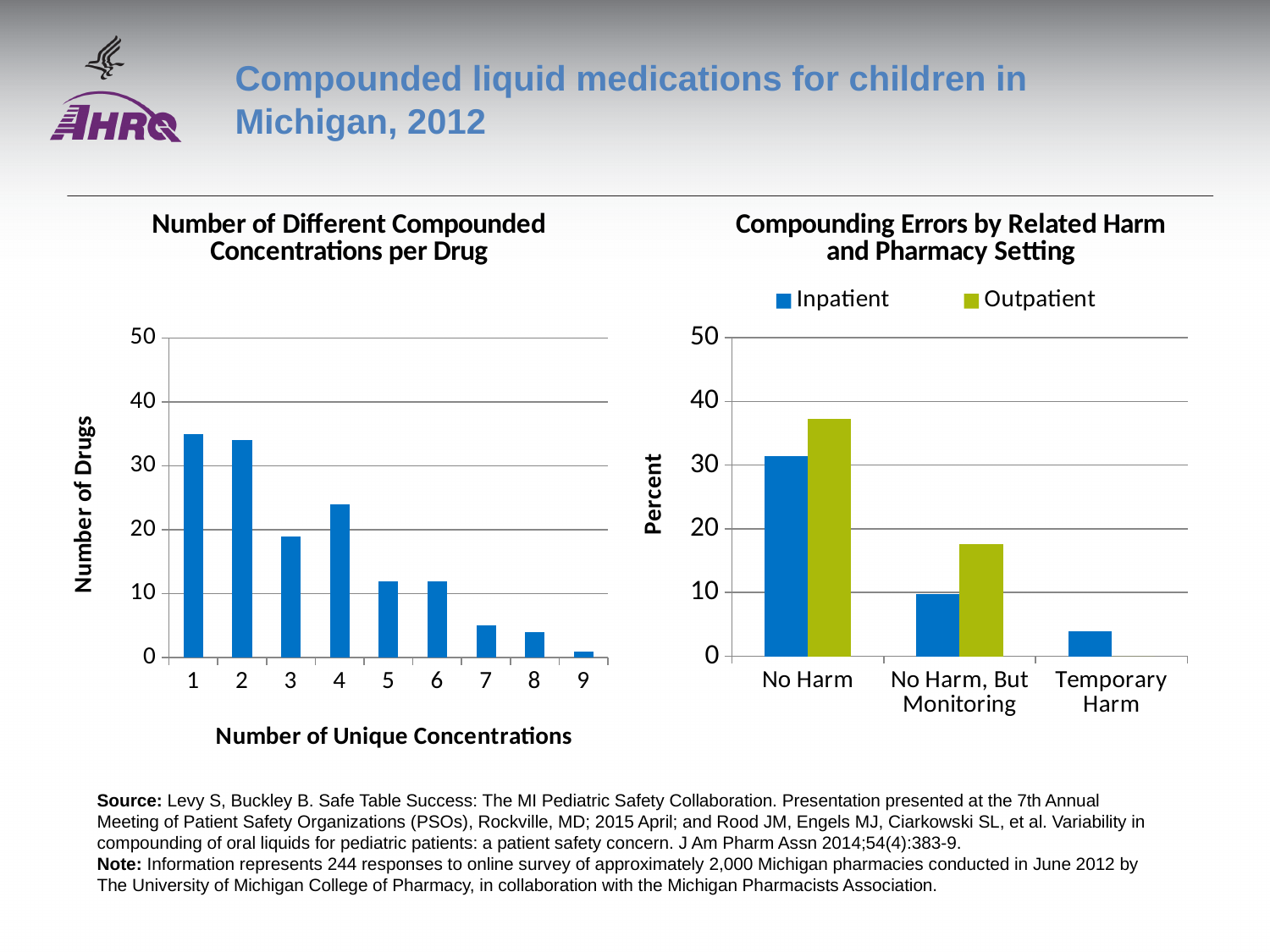

# Compounded liquid medications for children in Michigan, 2012

### Chart: Number of Different Compounded Concentrations per Drug

| Category |  |
|---|---|

### Chart: Compounding Errors by Related Harm and Pharmacy Setting

| Category | Inpatient | Outpatient |
|---|---|---|
| No Harm | 31.372549019607842 | 37.254901960784316 |
| No Harm, But Monitoring | 9.803921568627452 | 17.647058823529413 |
| Temporary Harm | 3.9215686274509802 | 0.0 |
Source: Levy S, Buckley B. Safe Table Success: The MI Pediatric Safety Collaboration. Presentation presented at the 7th Annual Meeting of Patient Safety Organizations (PSOs), Rockville, MD; 2015 April; and Rood JM, Engels MJ, Ciarkowski SL, et al. Variability in compounding of oral liquids for pediatric patients: a patient safety concern. J Am Pharm Assn 2014;54(4):383-9.
Note: Information represents 244 responses to online survey of approximately 2,000 Michigan pharmacies conducted in June 2012 by The University of Michigan College of Pharmacy, in collaboration with the Michigan Pharmacists Association.